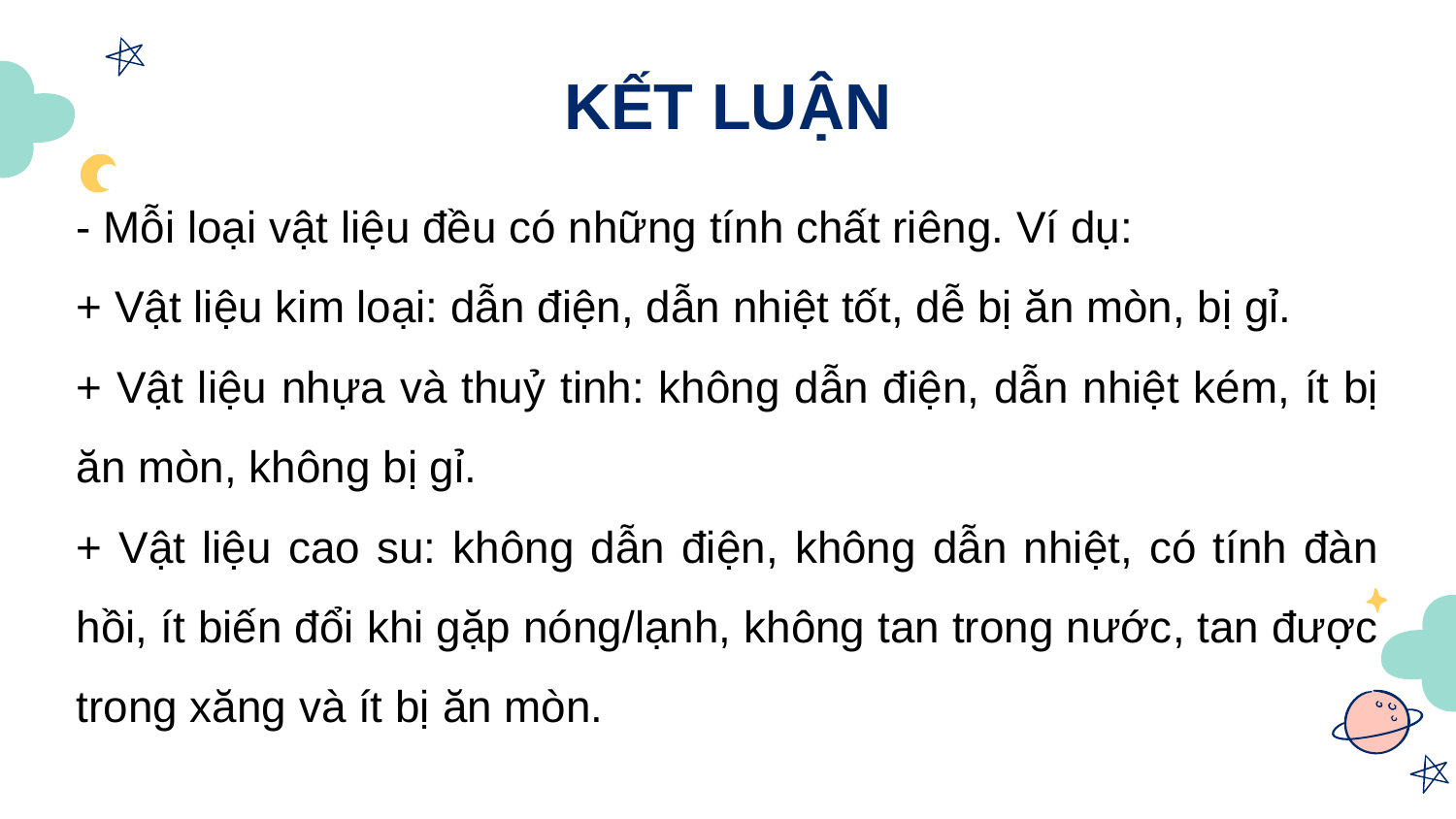

# KẾT LUẬN
- Mỗi loại vật liệu đều có những tính chất riêng. Ví dụ:
+ Vật liệu kim loại: dẫn điện, dẫn nhiệt tốt, dễ bị ăn mòn, bị gỉ.
+ Vật liệu nhựa và thuỷ tinh: không dẫn điện, dẫn nhiệt kém, ít bị ăn mòn, không bị gỉ.
+ Vật liệu cao su: không dẫn điện, không dẫn nhiệt, có tính đàn hồi, ít biến đổi khi gặp nóng/lạnh, không tan trong nước, tan được trong xăng và ít bị ăn mòn.